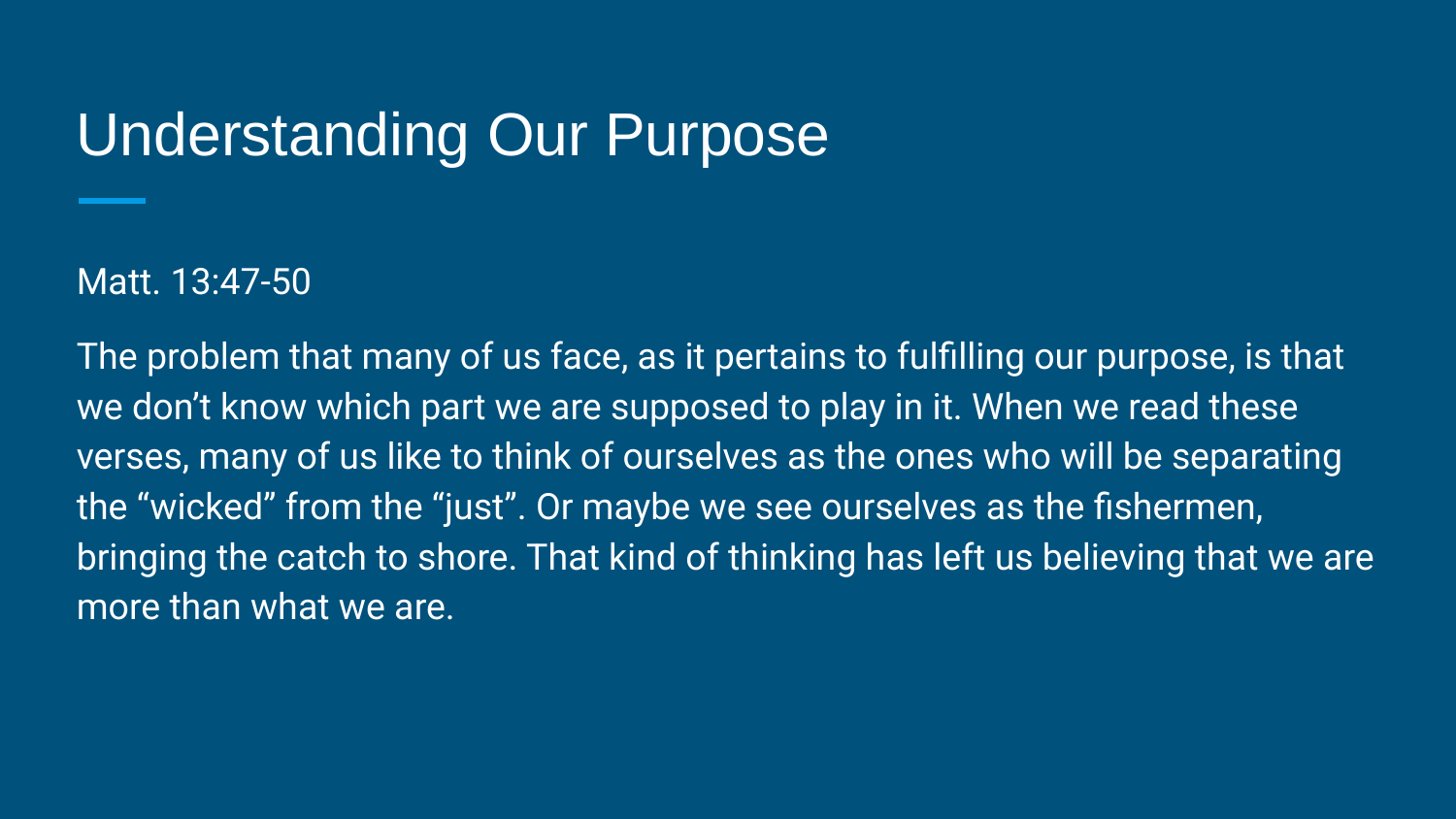

# Understanding Our Purpose
Matt. 13:47-50
The problem that many of us face, as it pertains to fulfilling our purpose, is that we don’t know which part we are supposed to play in it. When we read these verses, many of us like to think of ourselves as the ones who will be separating the “wicked” from the “just”. Or maybe we see ourselves as the fishermen, bringing the catch to shore. That kind of thinking has left us believing that we are more than what we are.